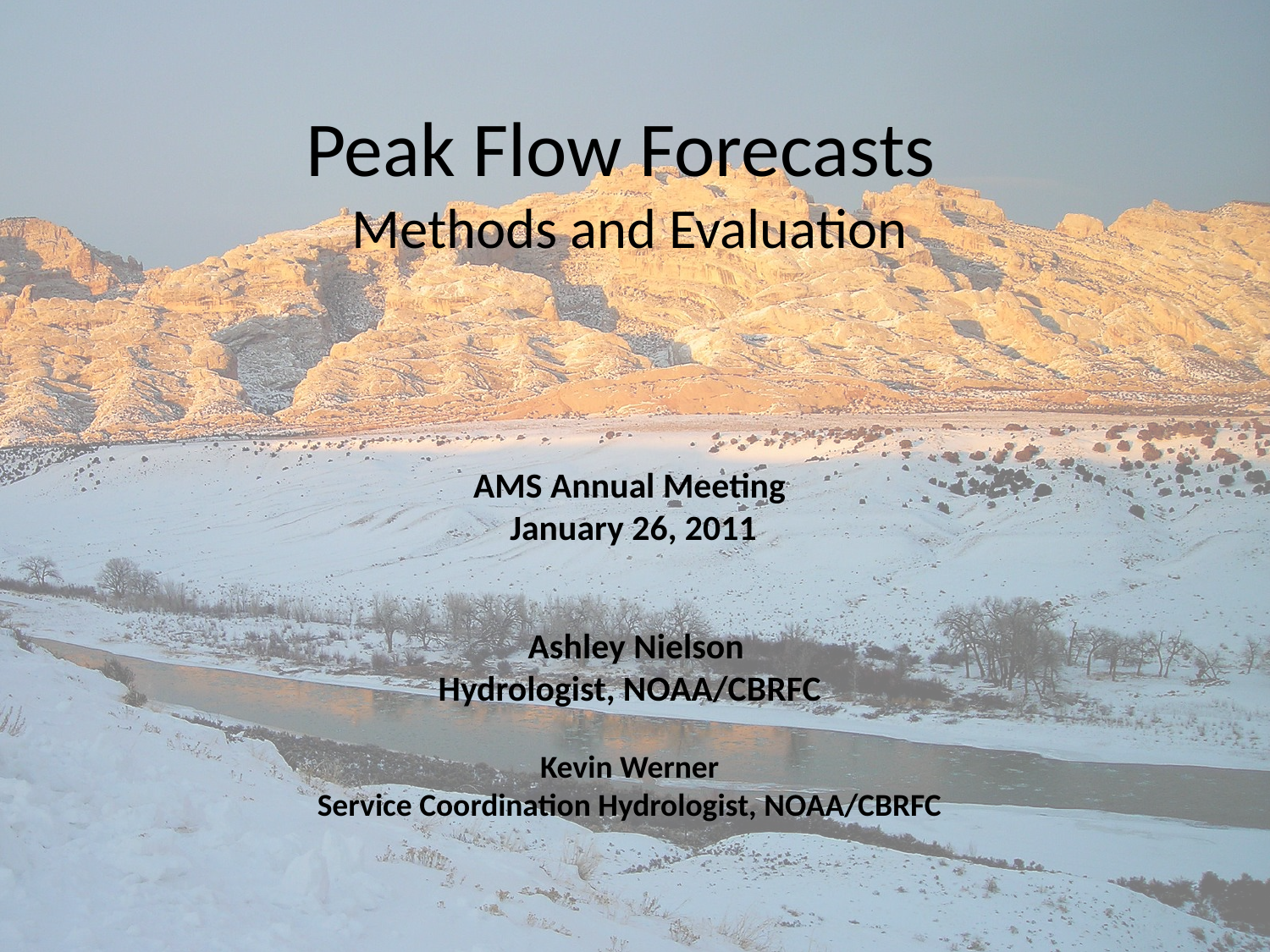

Peak Flow Forecasts
Methods and Evaluation

AMS Annual Meeting
 January 26, 2011

		                          Ashley Nielson
Hydrologist, NOAA/CBRFC

Kevin Werner
Service Coordination Hydrologist, NOAA/CBRFC